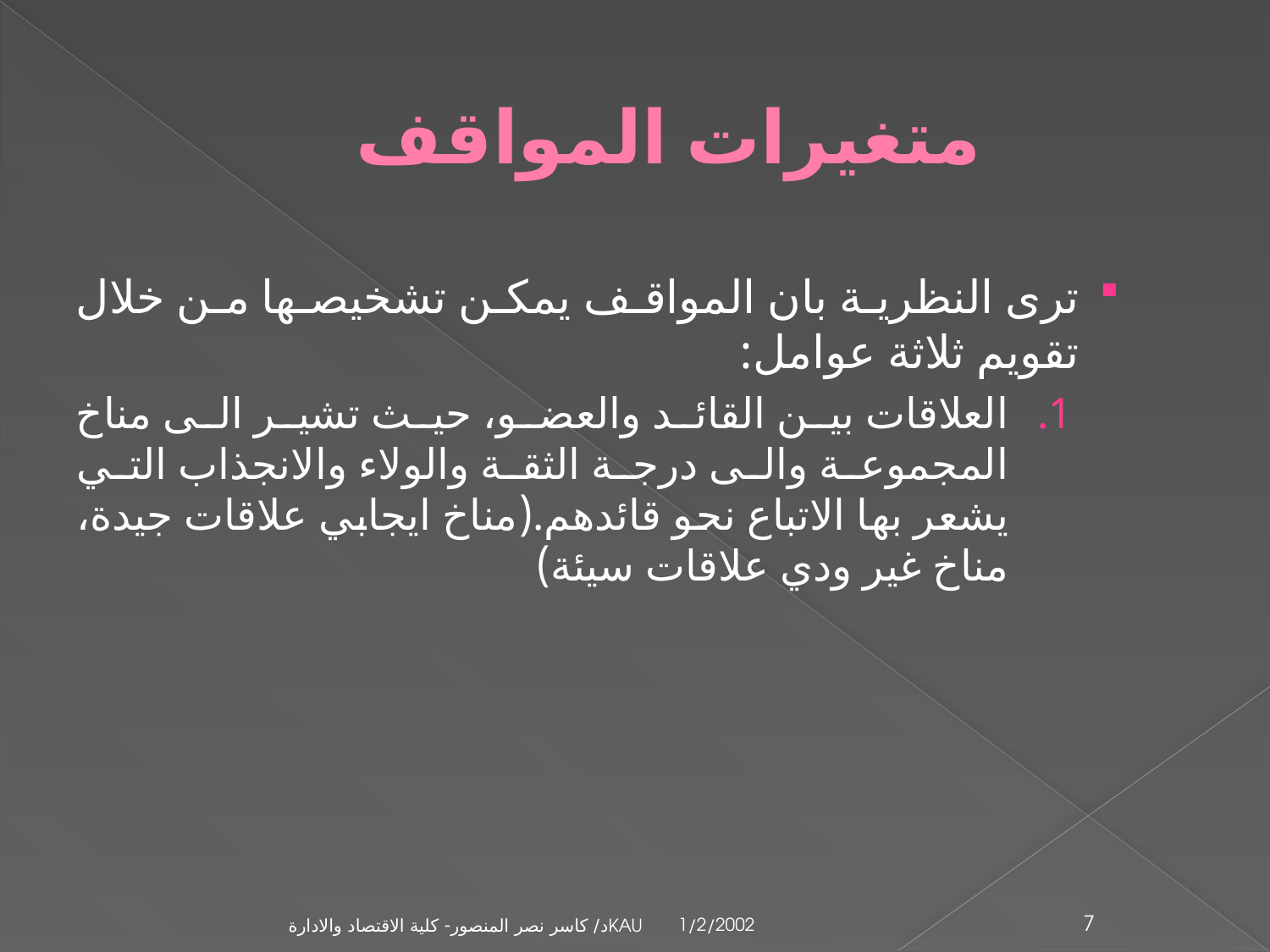

# متغيرات المواقف
ترى النظرية بان المواقف يمكن تشخيصها من خلال تقويم ثلاثة عوامل:
العلاقات بين القائد والعضو، حيث تشير الى مناخ المجموعة والى درجة الثقة والولاء والانجذاب التي يشعر بها الاتباع نحو قائدهم.(مناخ ايجابي علاقات جيدة، مناخ غير ودي علاقات سيئة)
1/2/2002
د/ كاسر نصر المنصور- كلية الاقتصاد والادارةKAU
7